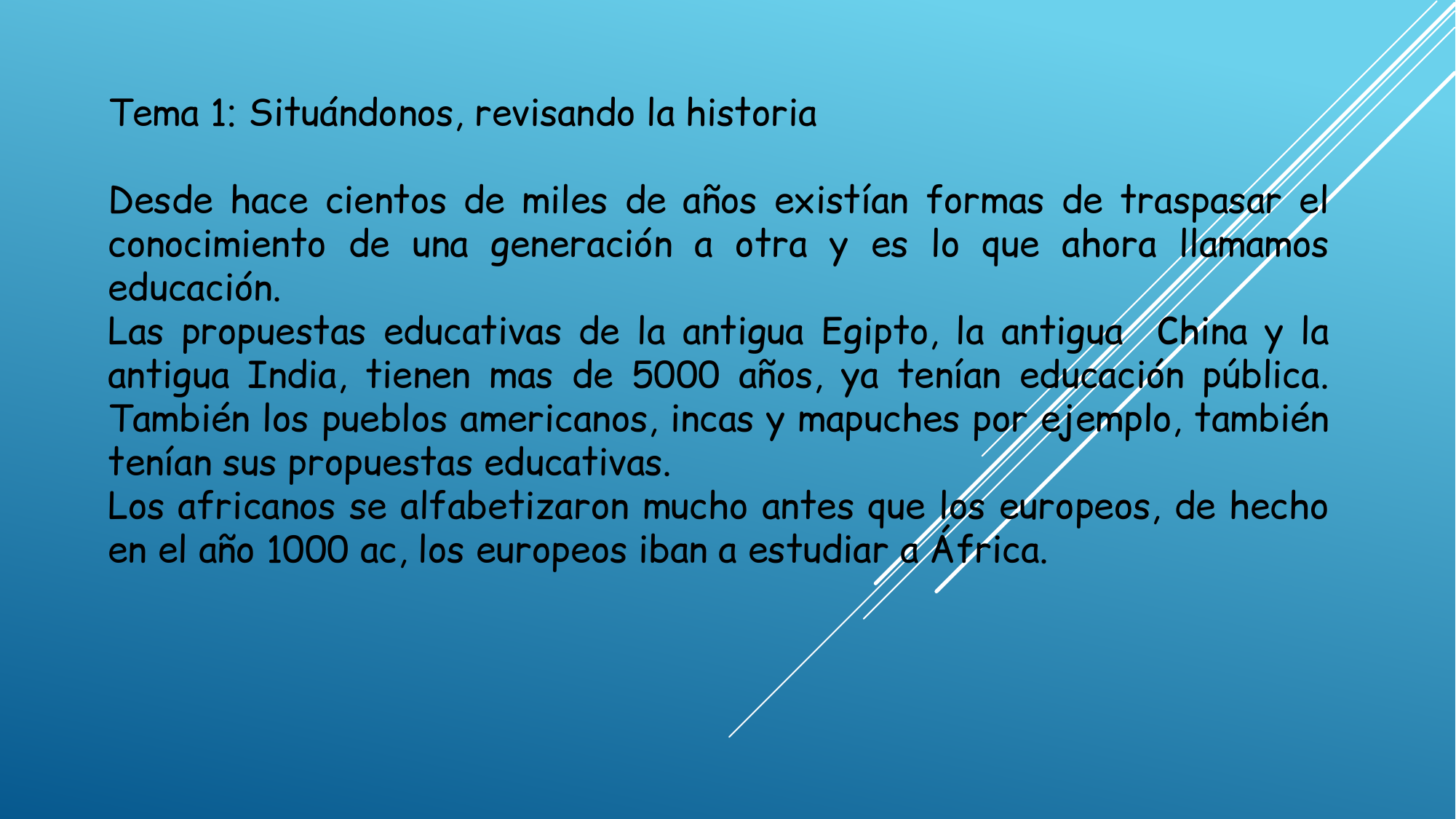

Tema 1: Situándonos, revisando la historia

Desde hace cientos de miles de años existían formas de traspasar el conocimiento de una generación a otra y es lo que ahora llamamos educación.
Las propuestas educativas de la antigua Egipto, la antigua  China y la antigua India, tienen mas de 5000 años, ya tenían educación pública. También los pueblos americanos, incas y mapuches por ejemplo, también tenían sus propuestas educativas.
Los africanos se alfabetizaron mucho antes que los europeos, de hecho en el año 1000 ac, los europeos iban a estudiar a África.